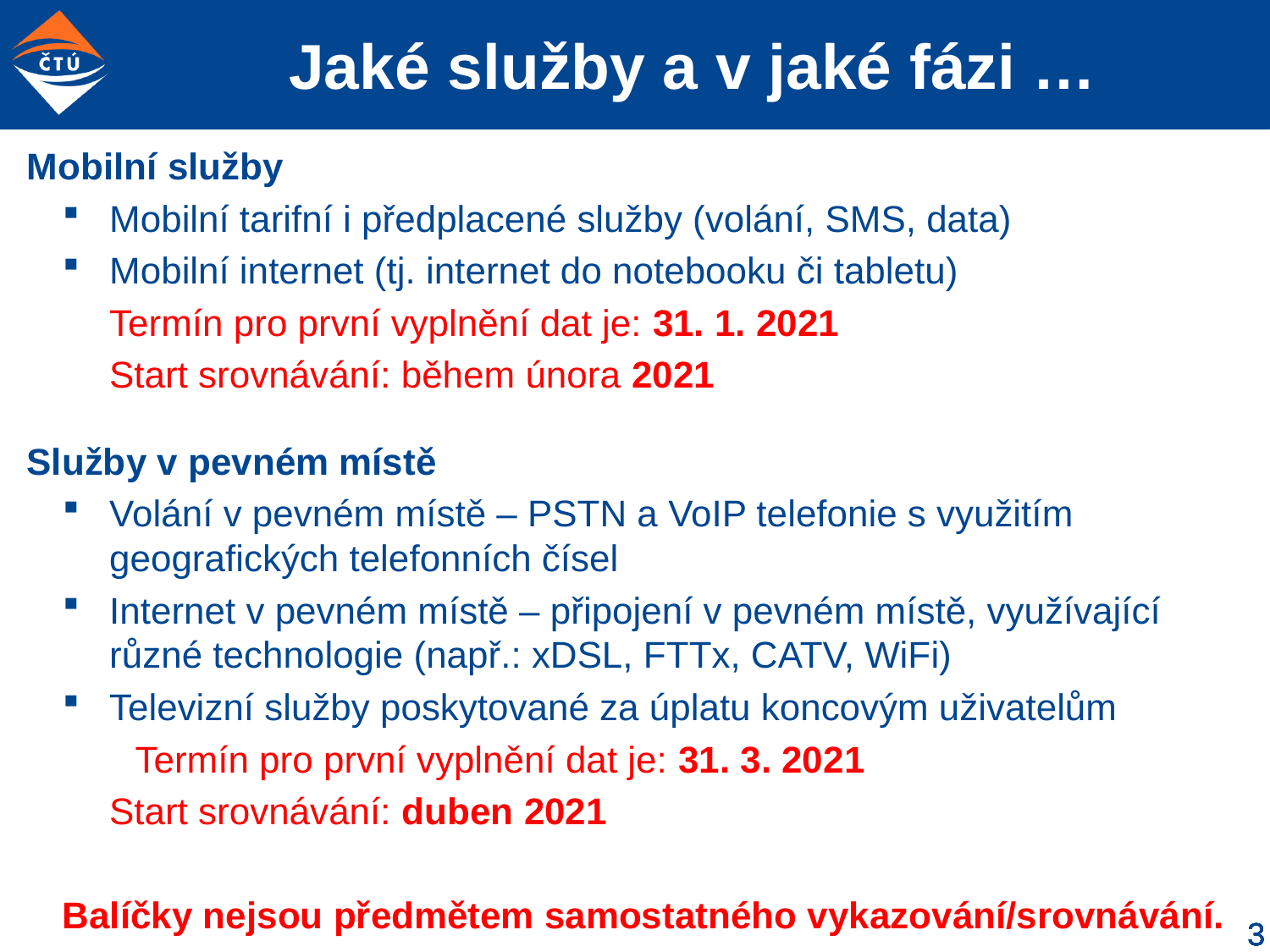

# Jaké služby a v jaké fázi …
Mobilní služby
Mobilní tarifní i předplacené služby (volání, SMS, data)
Mobilní internet (tj. internet do notebooku či tabletu)
	Termín pro první vyplnění dat je: 31. 1. 2021
	Start srovnávání: během února 2021

Služby v pevném místě
Volání v pevném místě – PSTN a VoIP telefonie s využitím geografických telefonních čísel
Internet v pevném místě – připojení v pevném místě, využívající různé technologie (např.: xDSL, FTTx, CATV, WiFi)
Televizní služby poskytované za úplatu koncovým uživatelům
       Termín pro první vyplnění dat je: 31. 3. 2021
	Start srovnávání: duben 2021

Balíčky nejsou předmětem samostatného vykazování/srovnávání.